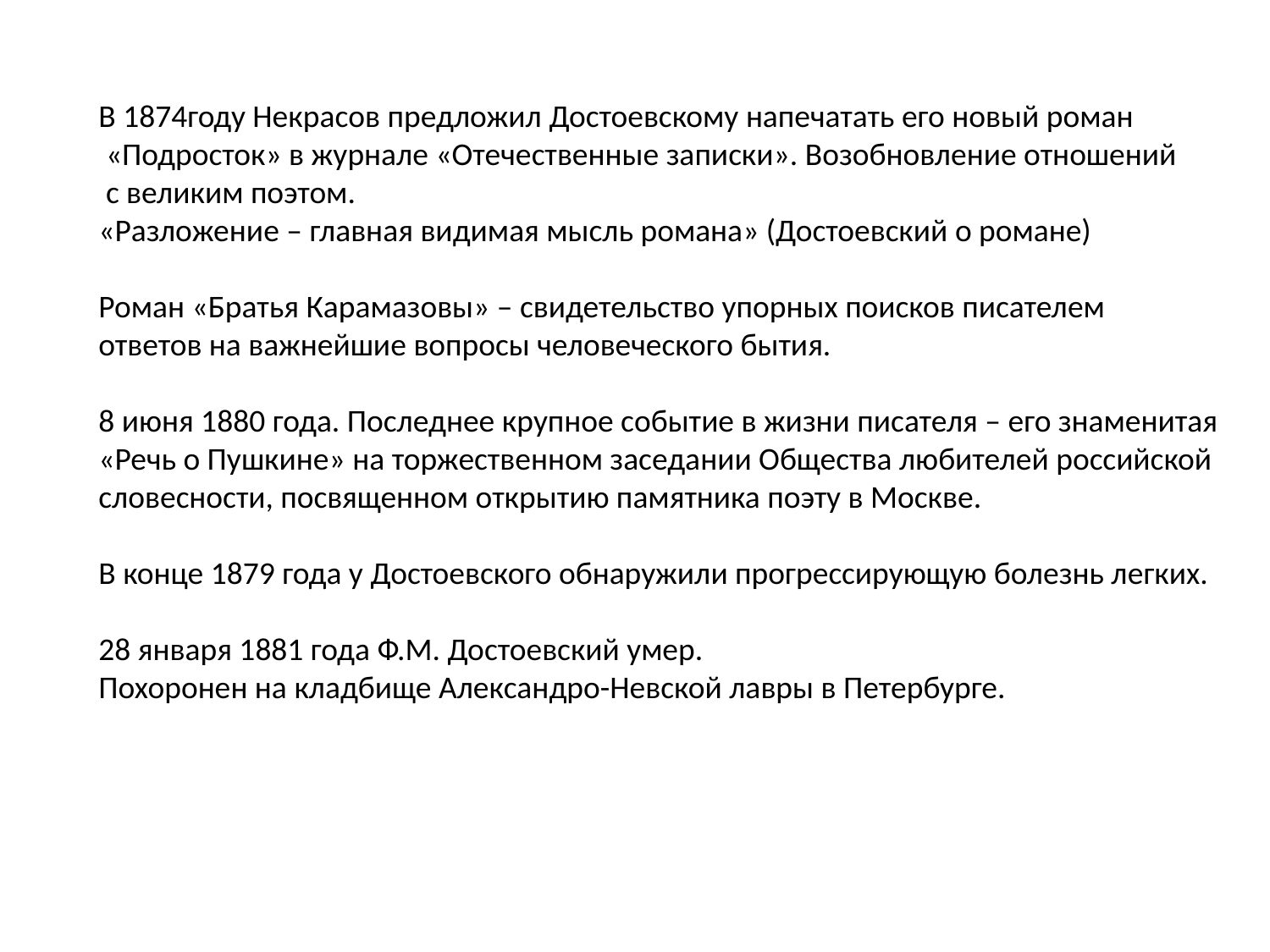

В 1874году Некрасов предложил Достоевскому напечатать его новый роман
 «Подросток» в журнале «Отечественные записки». Возобновление отношений
 с великим поэтом.
«Разложение – главная видимая мысль романа» (Достоевский о романе)

Роман «Братья Карамазовы» – свидетельство упорных поисков писателем
ответов на важнейшие вопросы человеческого бытия.

8 июня 1880 года. Последнее крупное событие в жизни писателя – его знаменитая
«Речь о Пушкине» на торжественном заседании Общества любителей российской
словесности, посвященном открытию памятника поэту в Москве.

В конце 1879 года у Достоевского обнаружили прогрессирующую болезнь легких.

28 января 1881 года Ф.М. Достоевский умер.
Похоронен на кладбище Александро-Невской лавры в Петербурге.